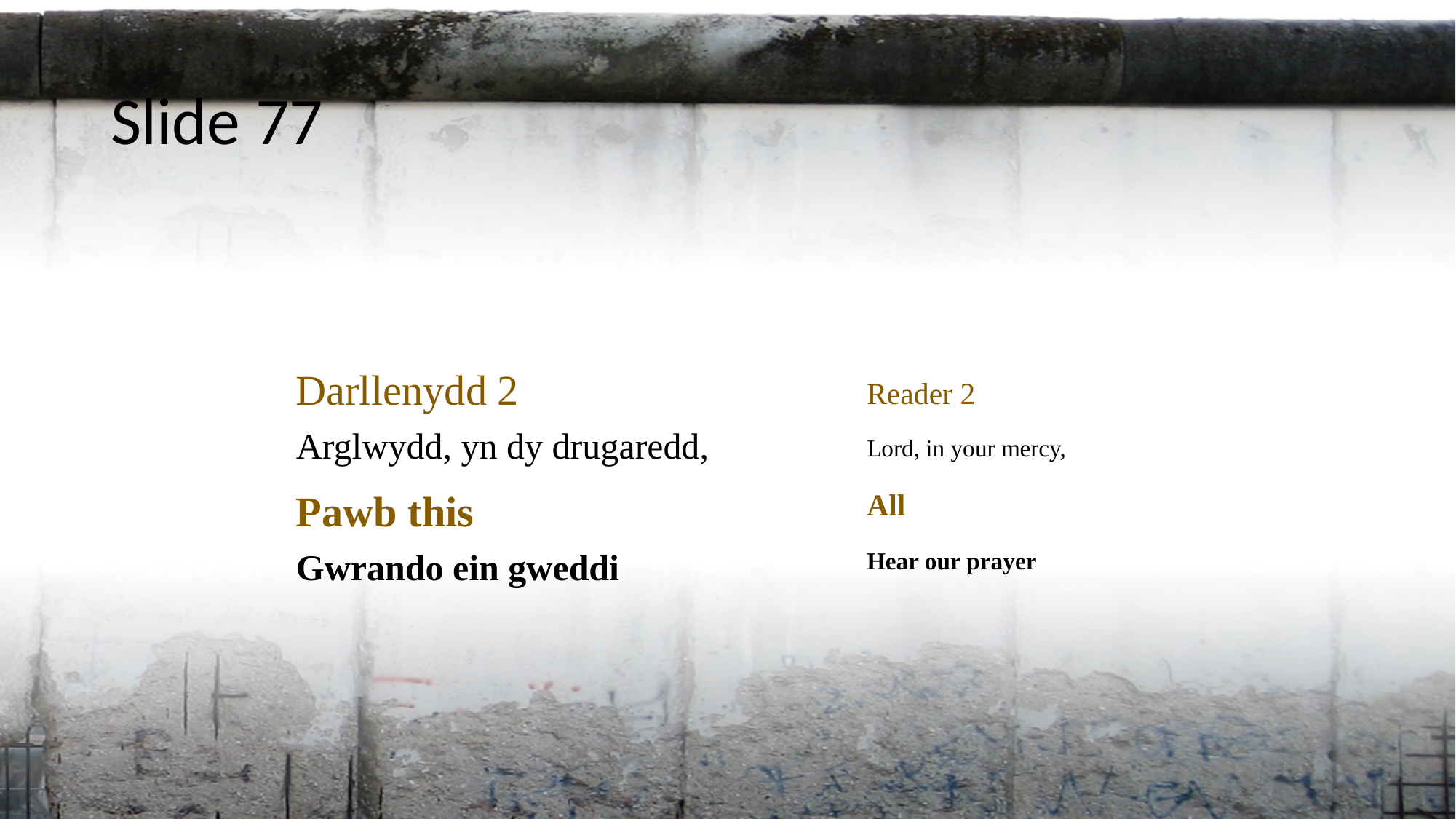

Slide 77
Darllenydd 2
Arglwydd, yn dy drugaredd,
Pawb this
Gwrando ein gweddi
Reader 2

Lord, in your mercy,
All
Hear our prayer